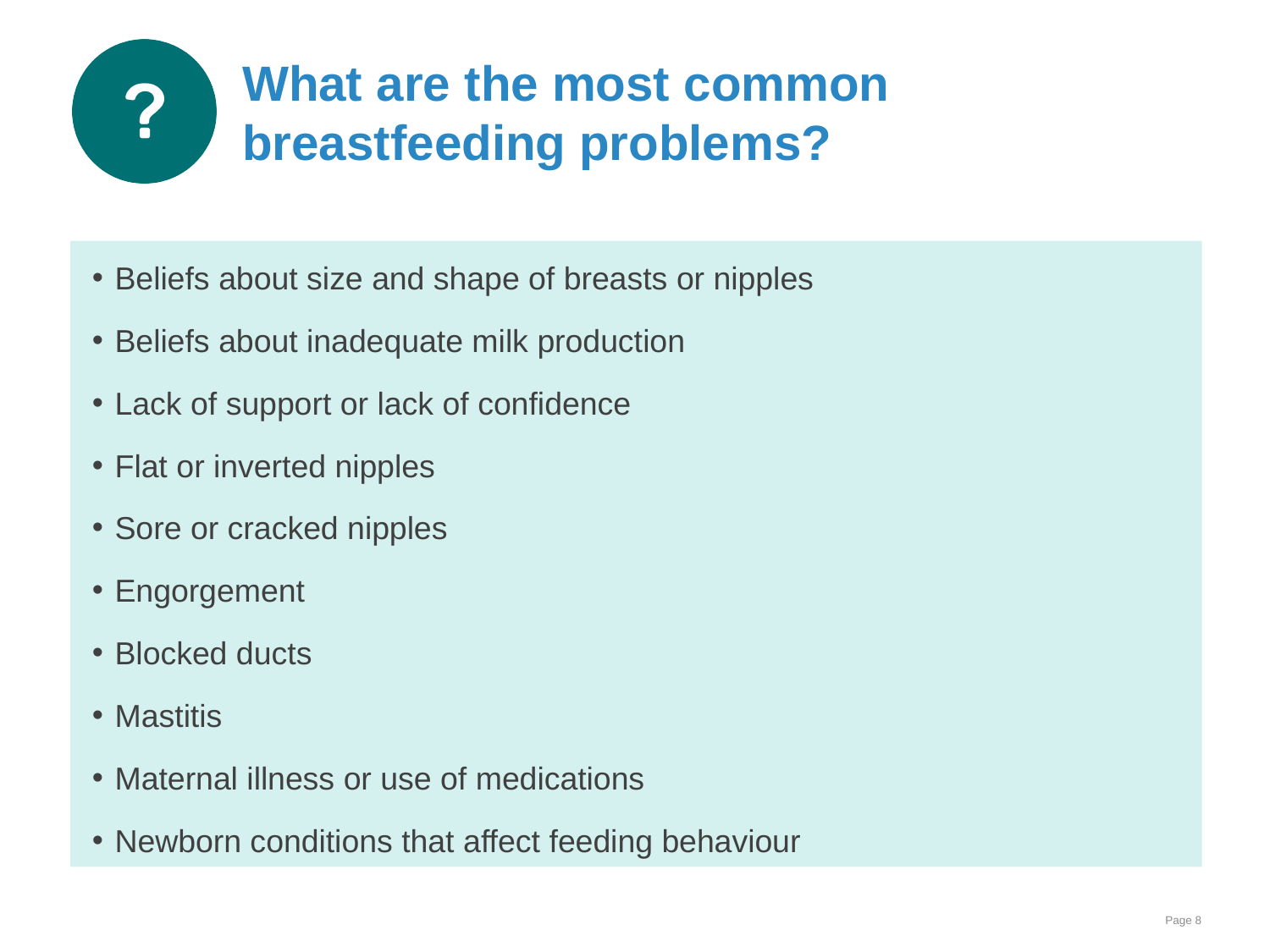

# What are the most common breastfeeding problems?

Beliefs about size and shape of breasts or nipples
Beliefs about inadequate milk production
Lack of support or lack of confidence
Flat or inverted nipples
Sore or cracked nipples
Engorgement
Blocked ducts
Mastitis
Maternal illness or use of medications
Newborn conditions that affect feeding behaviour